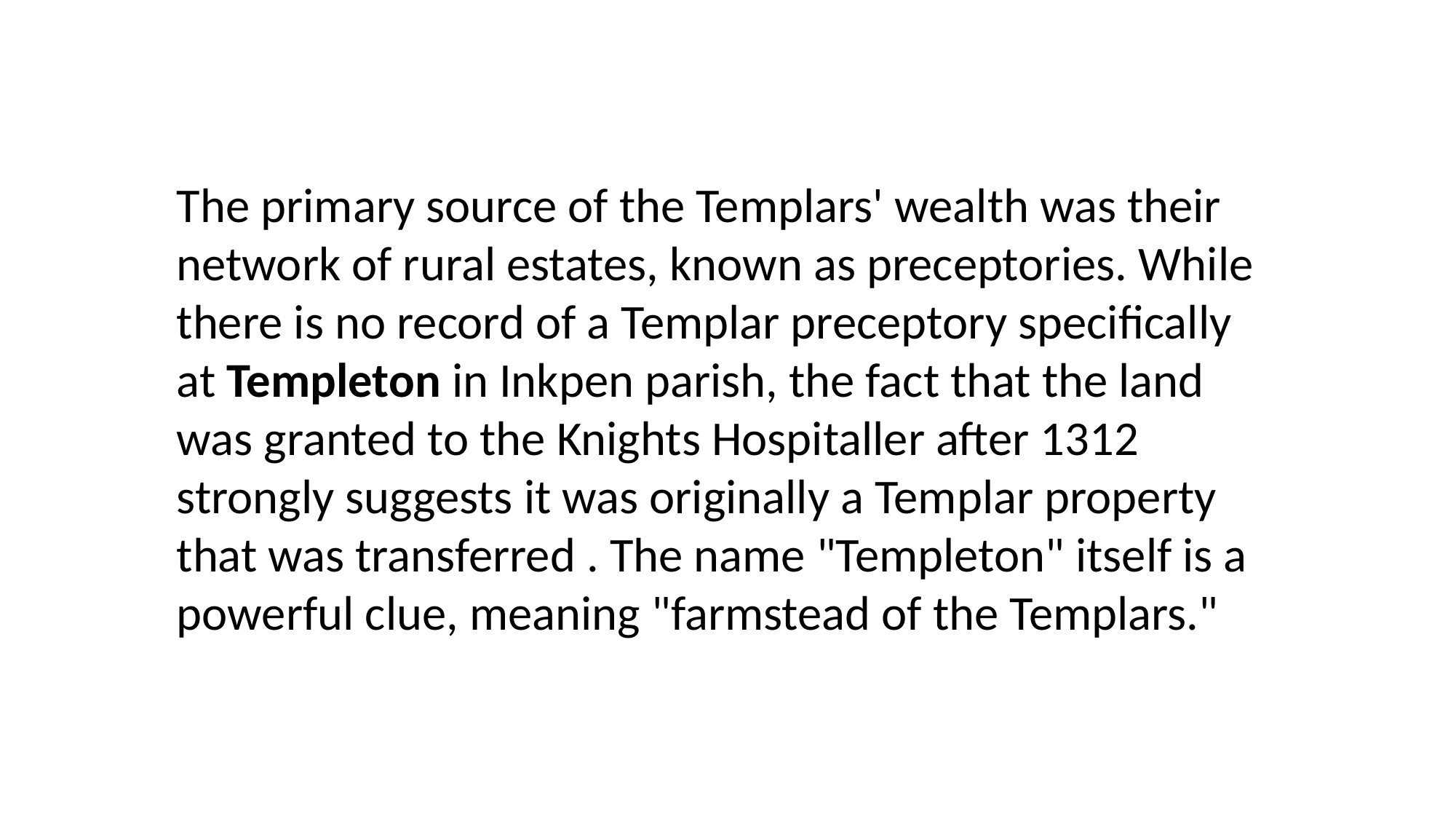

The primary source of the Templars' wealth was their network of rural estates, known as preceptories. While there is no record of a Templar preceptory specifically at Templeton in Inkpen parish, the fact that the land was granted to the Knights Hospitaller after 1312 strongly suggests it was originally a Templar property that was transferred . The name "Templeton" itself is a powerful clue, meaning "farmstead of the Templars."